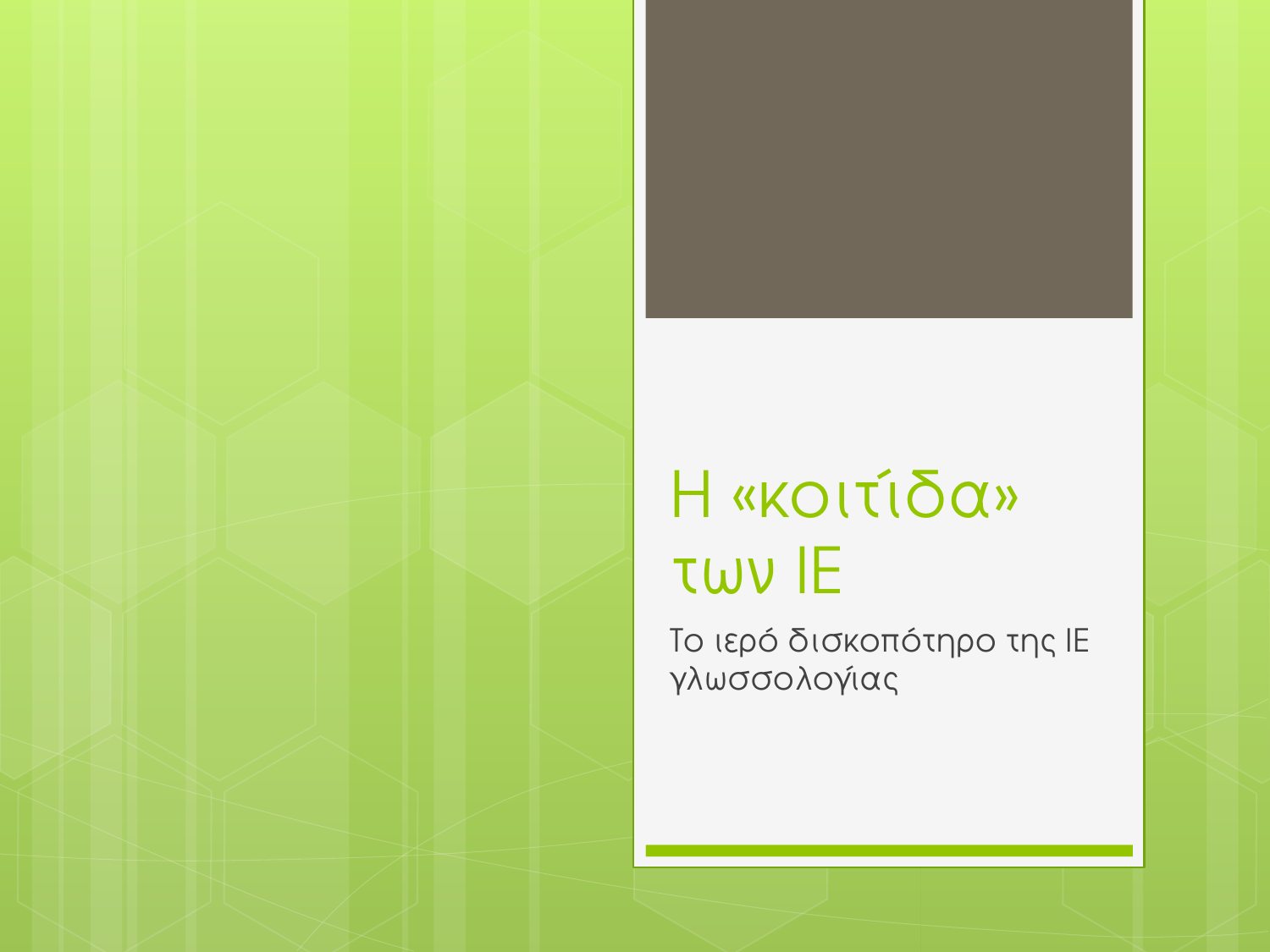

# Η «κοιτίδα» των ΙΕ
Το ιερό δισκοπότηρο της ΙΕ γλωσσολογίας